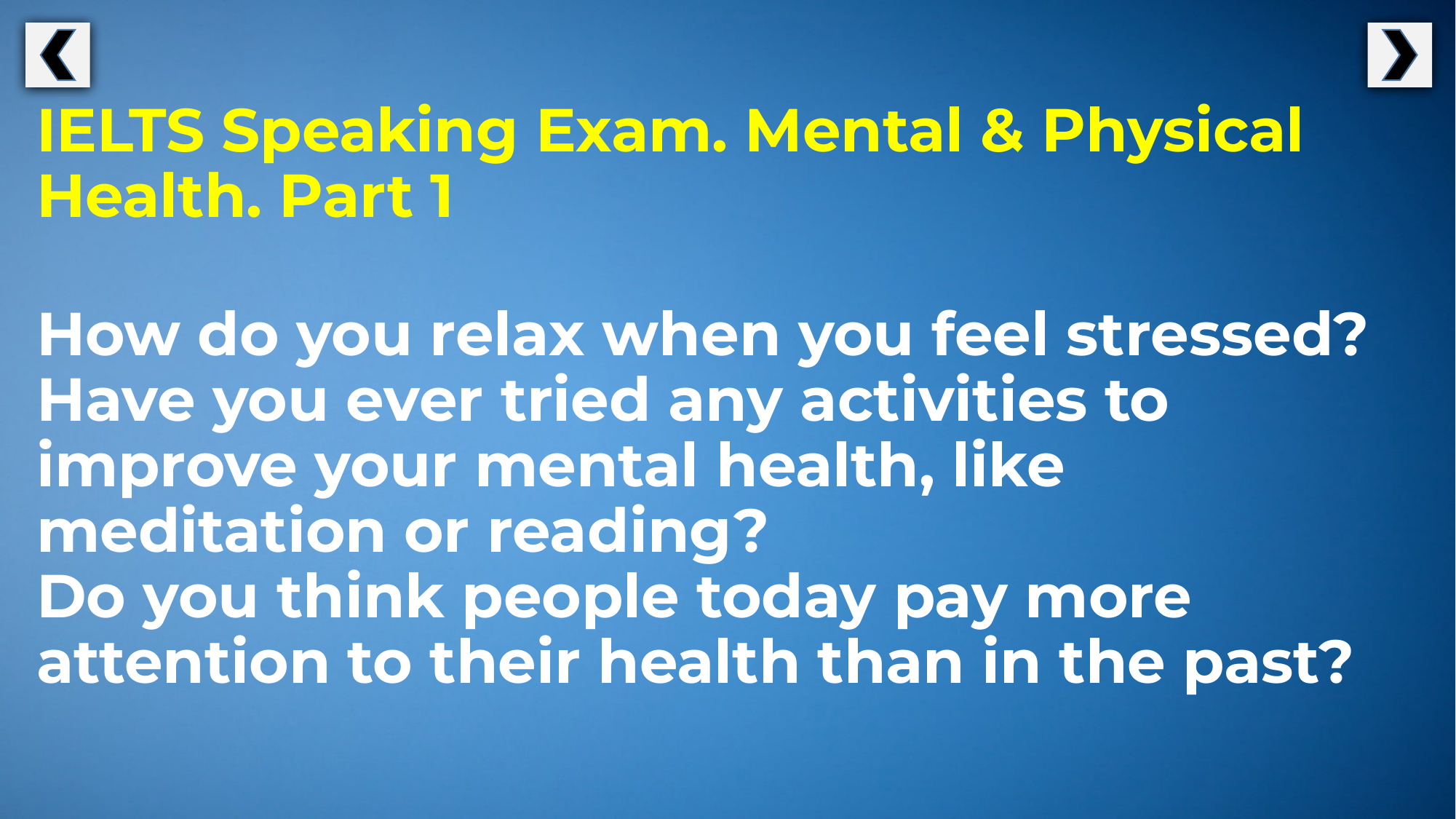

IELTS Speaking Exam. Mental & Physical Health. Part 1
How do you relax when you feel stressed?
Have you ever tried any activities to improve your mental health, like meditation or reading?
Do you think people today pay more attention to their health than in the past?